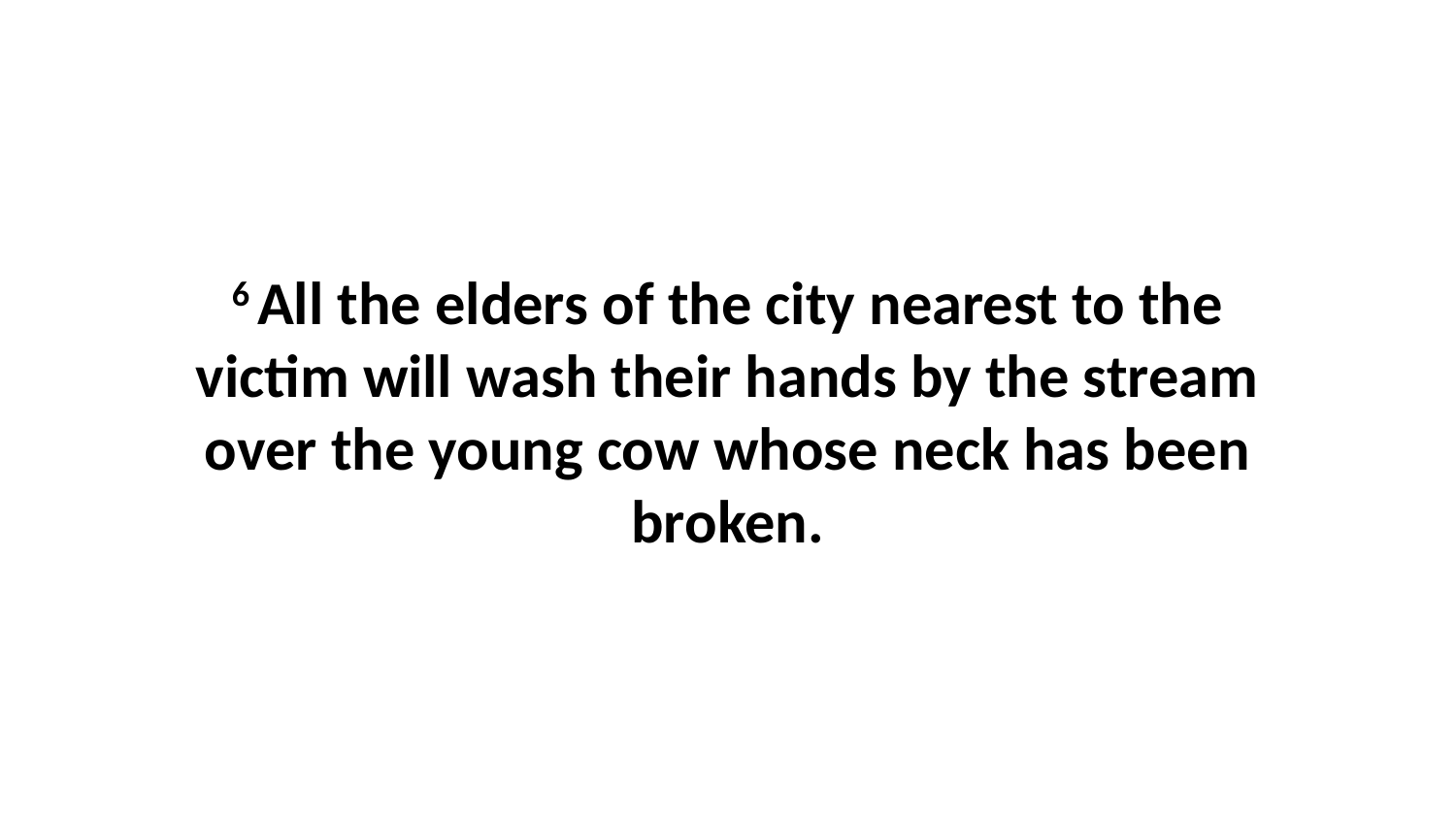

6 All the elders of the city nearest to the victim will wash their hands by the stream over the young cow whose neck has been broken.